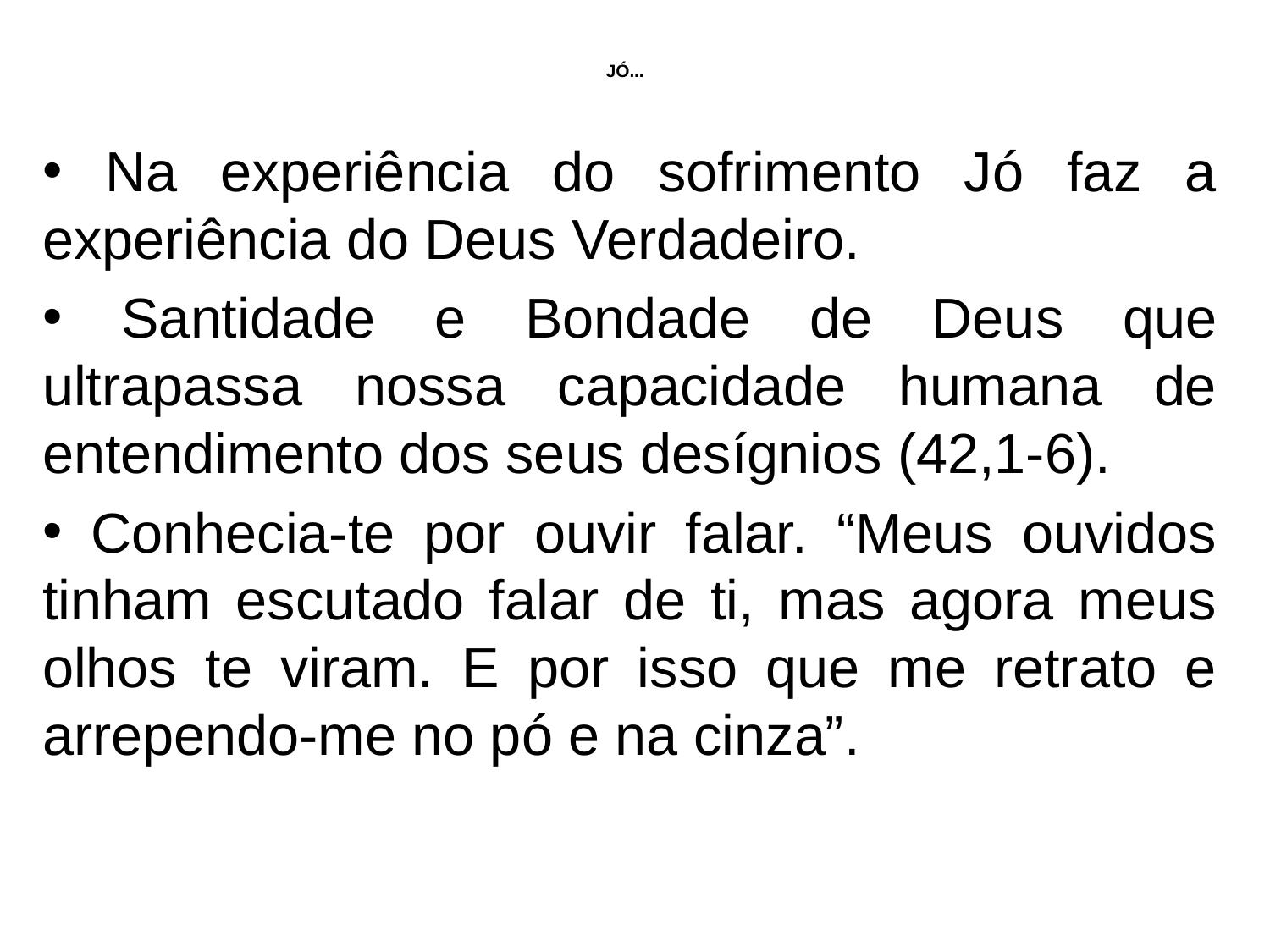

# JÓ...
 Na experiência do sofrimento Jó faz a experiência do Deus Verdadeiro.
 Santidade e Bondade de Deus que ultrapassa nossa capacidade humana de entendimento dos seus desígnios (42,1-6).
 Conhecia-te por ouvir falar. “Meus ouvidos tinham escutado falar de ti, mas agora meus olhos te viram. E por isso que me retrato e arrependo-me no pó e na cinza”.